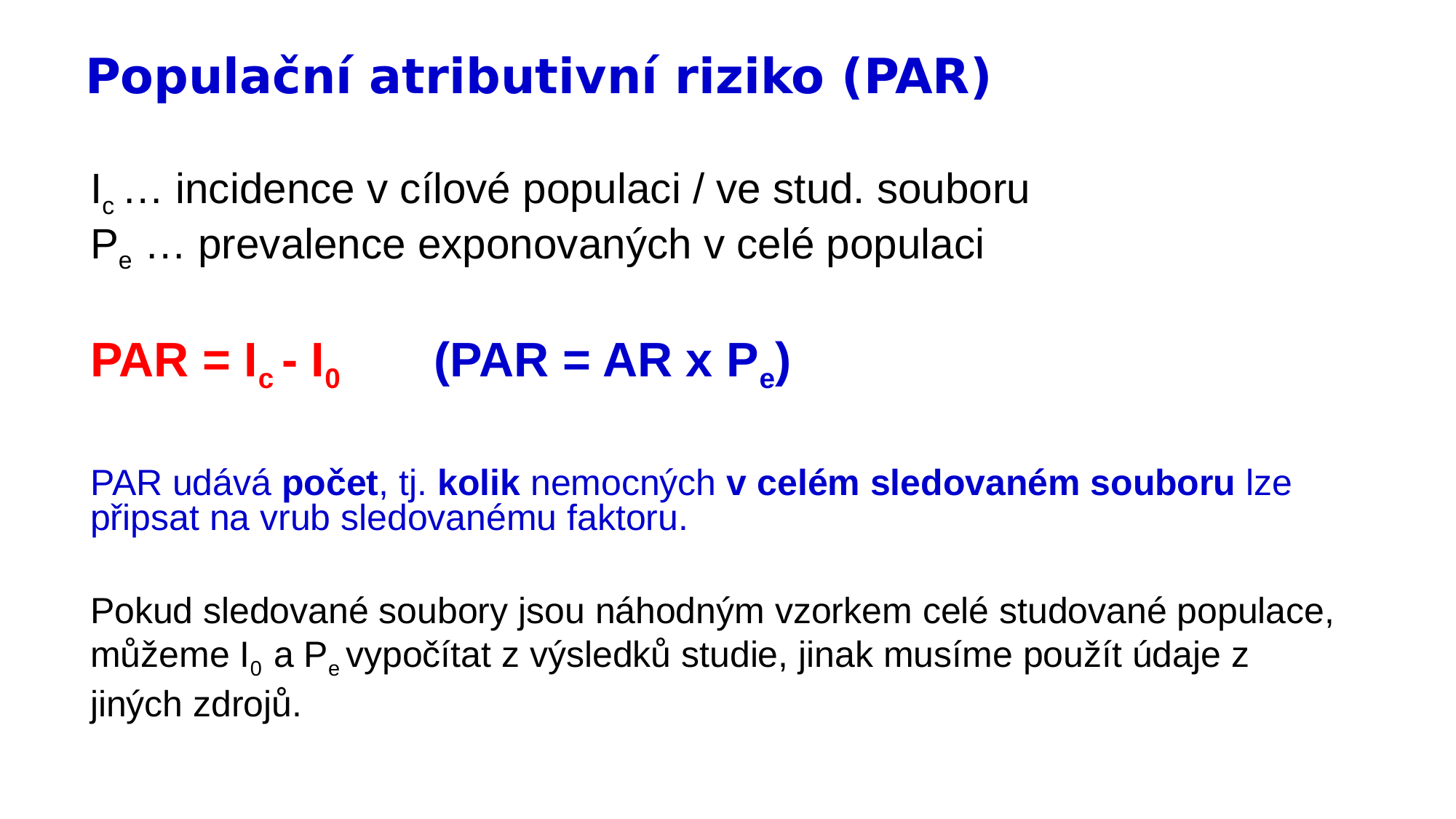

# Populační atributivní riziko (PAR)
Ic … incidence v cílové populaci / ve stud. souboru
Pe … prevalence exponovaných v celé populaci

PAR = Ic - I0            (PAR = AR x Pe)

PAR udává počet, tj. kolik nemocných v celém sledovaném souboru lze připsat na vrub sledovanému faktoru.

Pokud sledované soubory jsou náhodným vzorkem celé studované populace, můžeme I0  a Pe vypočítat z výsledků studie, jinak musíme použít údaje z jiných zdrojů.